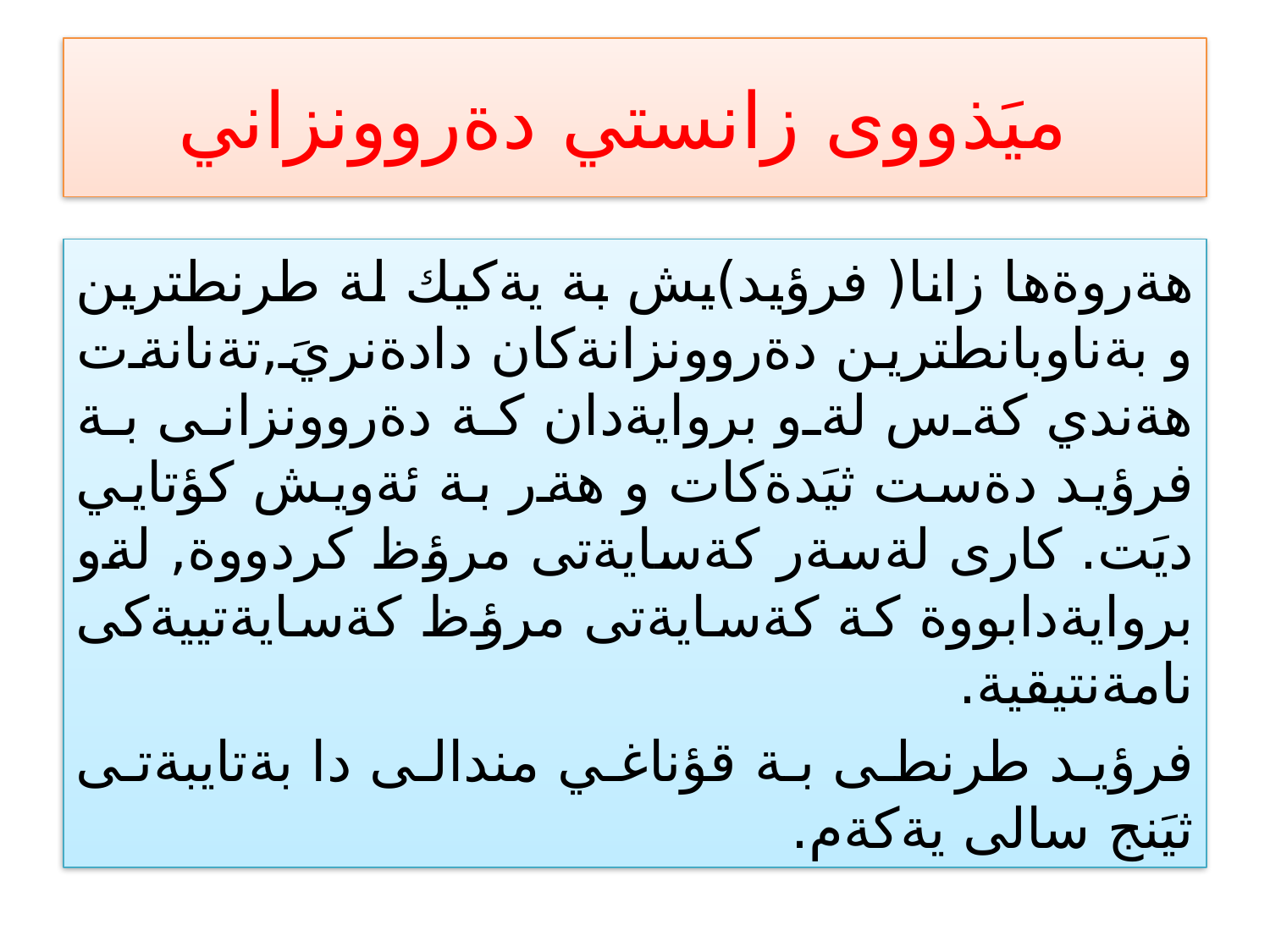

# ميَذووى زانستي دةروونزاني
هةروةها زانا( فرؤيد)يش بة يةكيك لة طرنطترين و بةناوبانطترين دةروونزانةكان دادةنريَ,تةنانةت هةندي كةس لةو بروايةدان كة دةروونزانى بة فرؤيد دةست ثيَدةكات و هةر بة ئةويش كؤتايي ديَت. كارى لةسةر كةسايةتى مرؤظ كردووة, لةو بروايةدابووة كة كةسايةتى مرؤظ كةسايةتييةكى نامةنتيقية.
فرؤيد طرنطى بة قؤناغي مندالى دا بةتايبةتى ثيَنج سالى يةكةم.